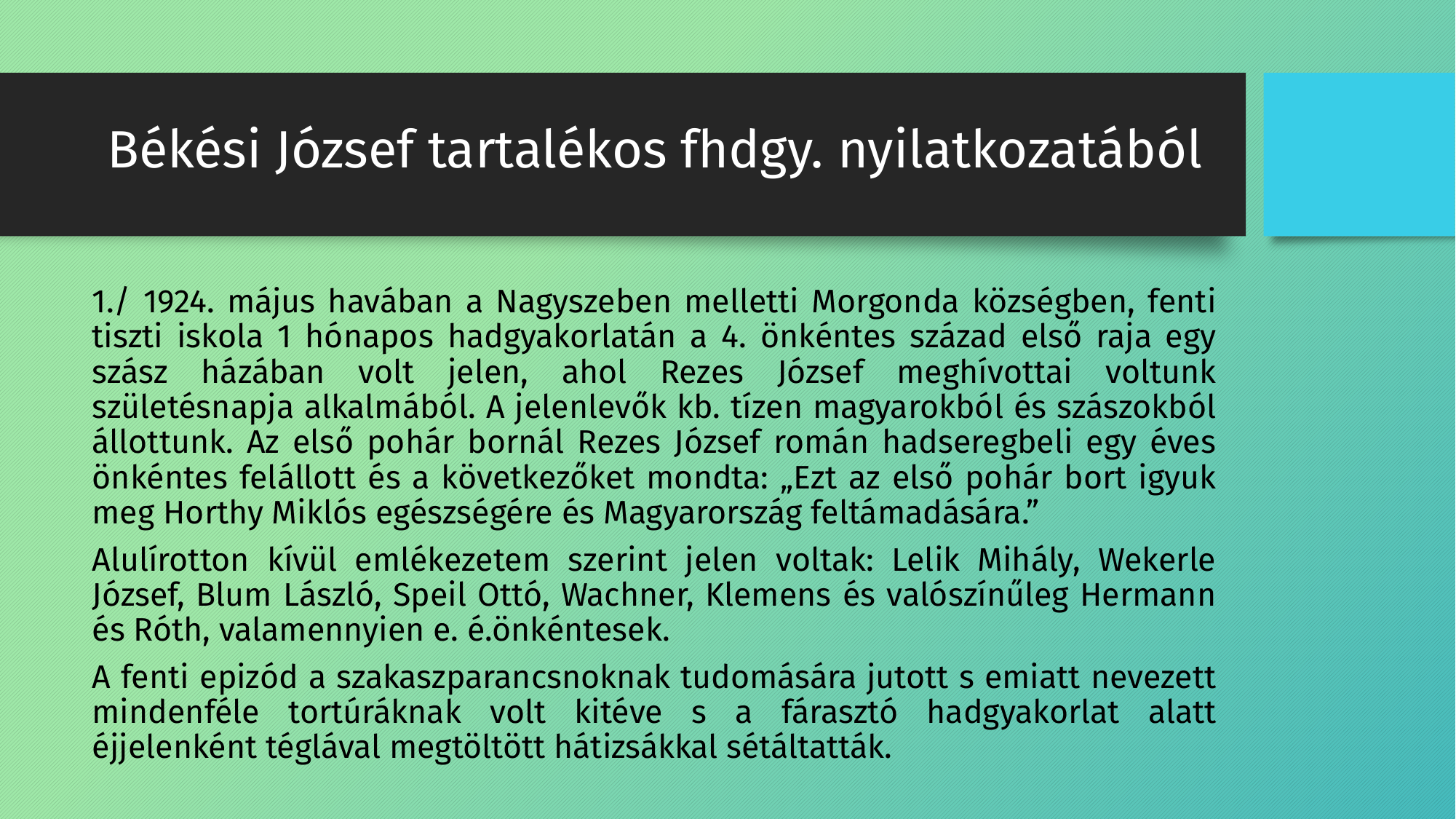

# Békési József tartalékos fhdgy. nyilatkozatából
1./ 1924. május havában a Nagyszeben melletti Morgonda községben, fenti tiszti iskola 1 hónapos hadgyakorlatán a 4. önkéntes század első raja egy szász házában volt jelen, ahol Rezes József meghívottai voltunk születésnapja alkalmából. A jelenlevők kb. tízen magyarokból és szászokból állottunk. Az első pohár bornál Rezes József román hadseregbeli egy éves önkéntes felállott és a következőket mondta: „Ezt az első pohár bort igyuk meg Horthy Miklós egészségére és Magyarország feltámadására.”
Alulírotton kívül emlékezetem szerint jelen voltak: Lelik Mihály, Wekerle József, Blum László, Speil Ottó, Wachner, Klemens és valószínűleg Hermann és Róth, valamennyien e. é.önkéntesek.
A fenti epizód a szakaszparancsnoknak tudomására jutott s emiatt nevezett mindenféle tortúráknak volt kitéve s a fárasztó hadgyakorlat alatt éjjelenként téglával megtöltött hátizsákkal sétáltatták.